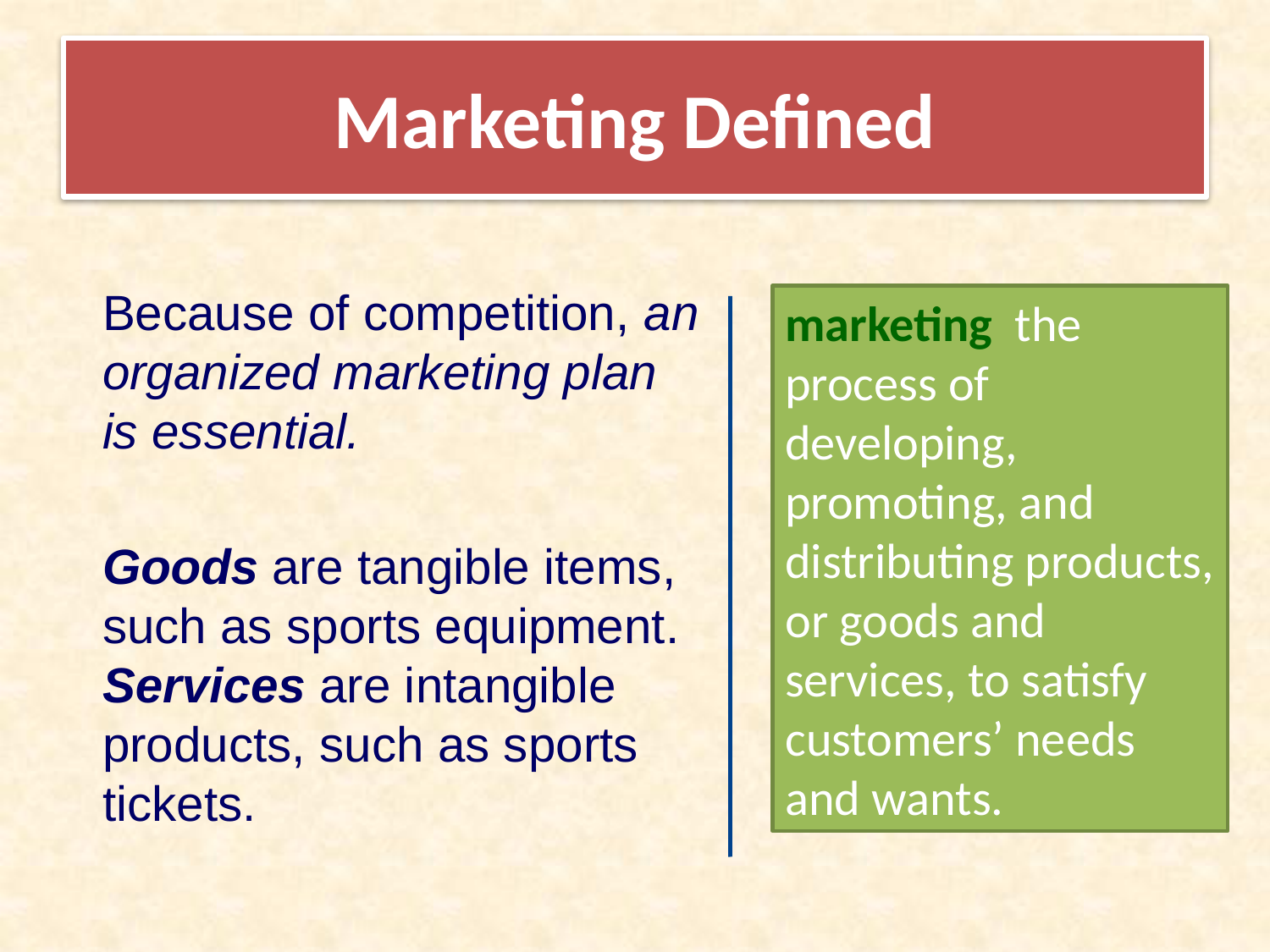

# Marketing Defined
Because of competition, an organized marketing plan is essential.
marketing  the process of developing, promoting, and distributing products, or goods and services, to satisfy customers’ needs and wants.

Goods are tangible items, such as sports equipment. Services are intangible products, such as sports tickets.